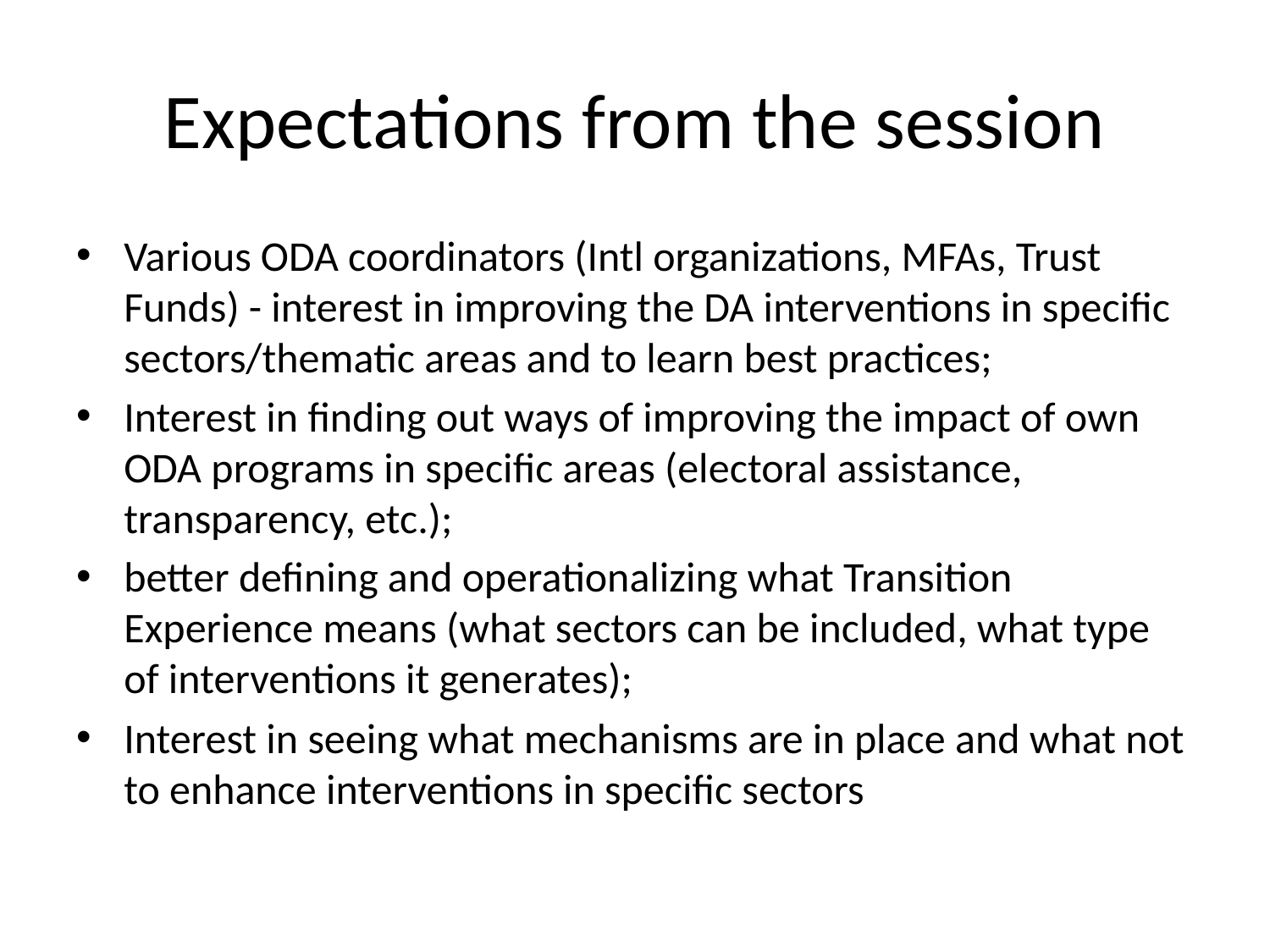

# Expectations from the session
Various ODA coordinators (Intl organizations, MFAs, Trust Funds) - interest in improving the DA interventions in specific sectors/thematic areas and to learn best practices;
Interest in finding out ways of improving the impact of own ODA programs in specific areas (electoral assistance, transparency, etc.);
better defining and operationalizing what Transition Experience means (what sectors can be included, what type of interventions it generates);
Interest in seeing what mechanisms are in place and what not to enhance interventions in specific sectors